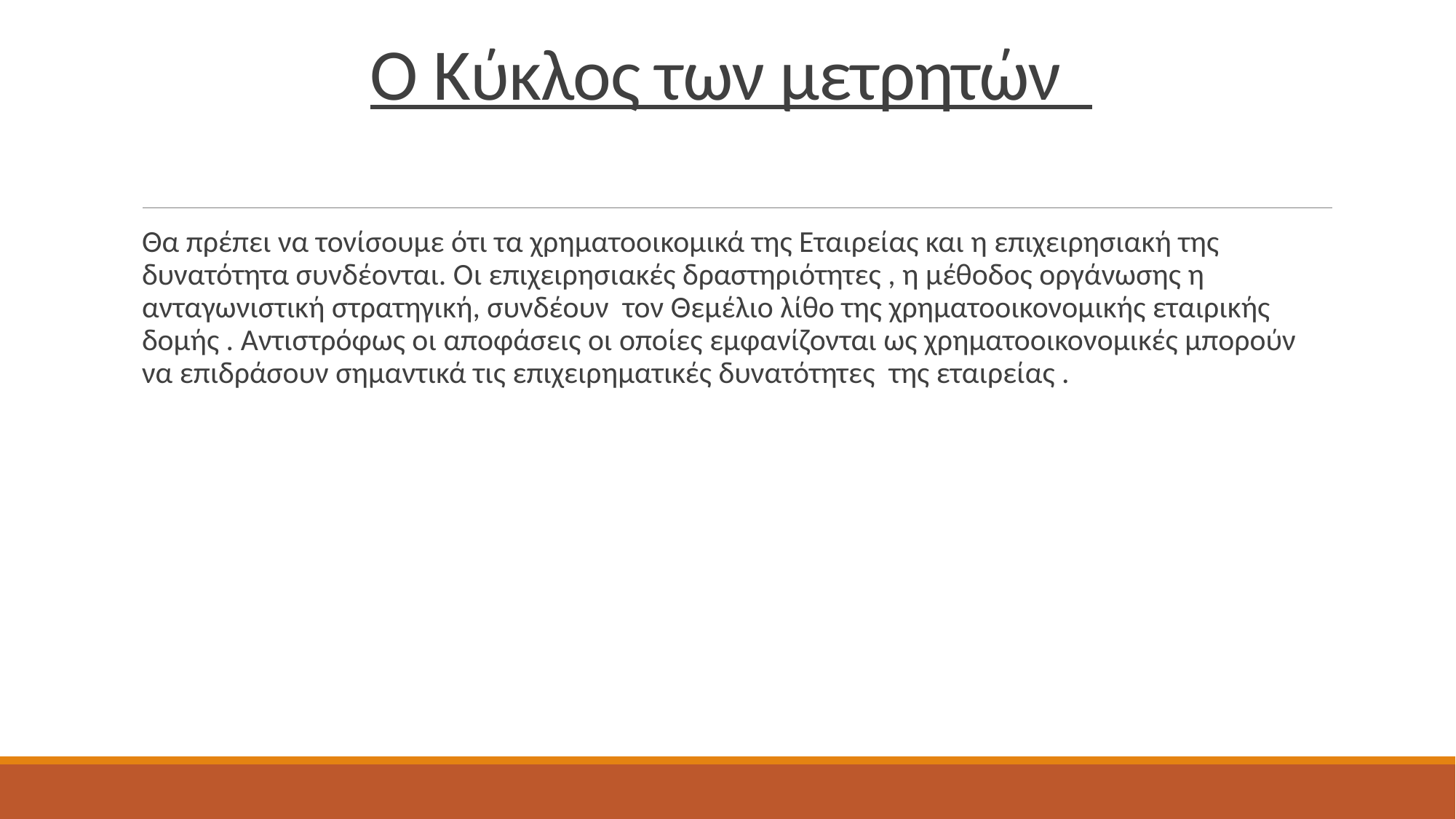

# Ο Κύκλος των μετρητών
Θα πρέπει να τονίσουμε ότι τα χρηματοοικομικά της Εταιρείας και η επιχειρησιακή της δυνατότητα συνδέονται. Οι επιχειρησιακές δραστηριότητες , η μέθοδος οργάνωσης η ανταγωνιστική στρατηγική, συνδέουν  τον Θεμέλιο λίθο της χρηματοοικονομικής εταιρικής δομής . Αντιστρόφως οι αποφάσεις οι οποίες εμφανίζονται ως χρηματοοικονομικές μπορούν να επιδράσουν σημαντικά τις επιχειρηματικές δυνατότητες  της εταιρείας .